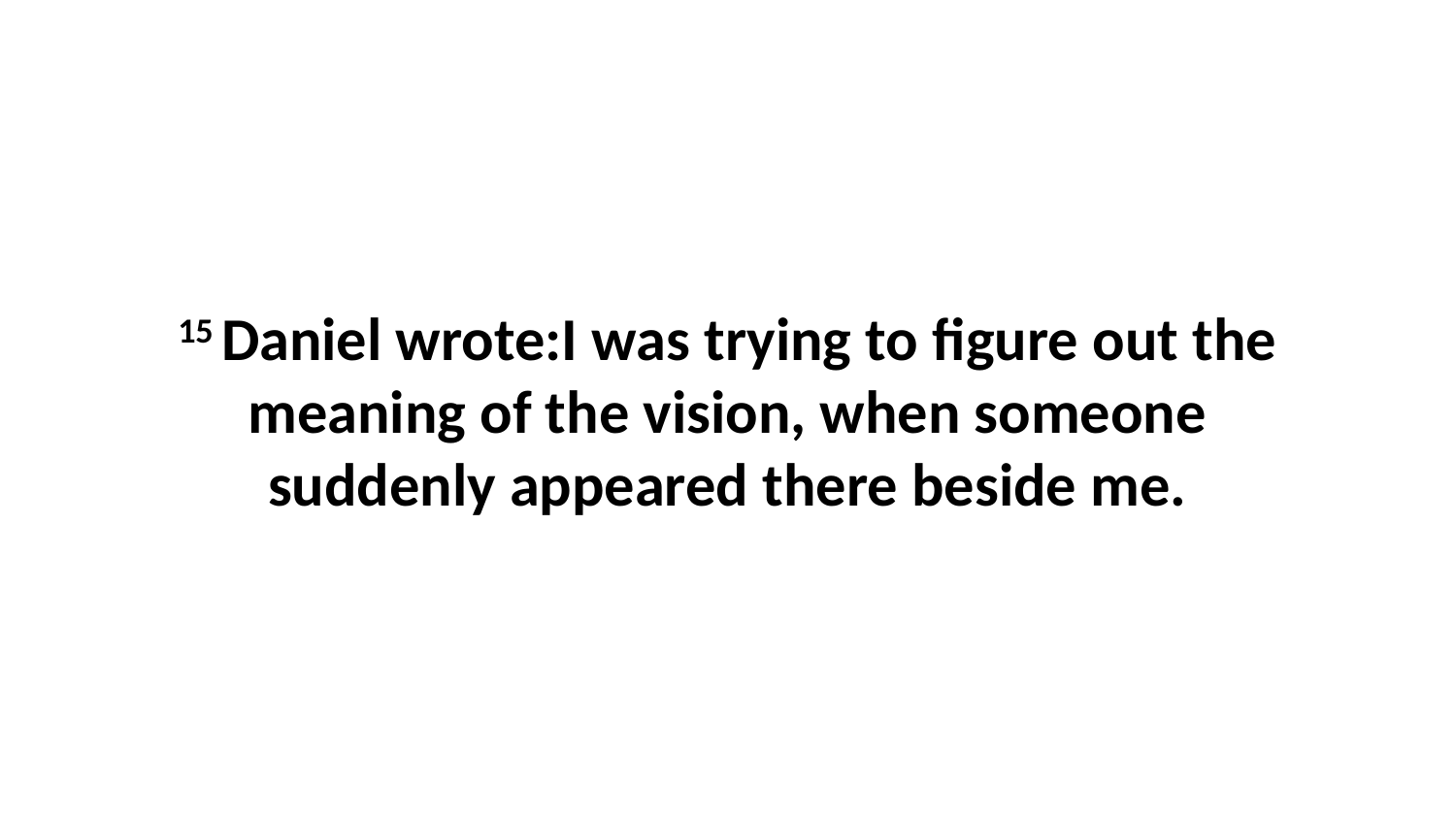

15 Daniel wrote:I was trying to figure out the meaning of the vision, when someone suddenly appeared there beside me.